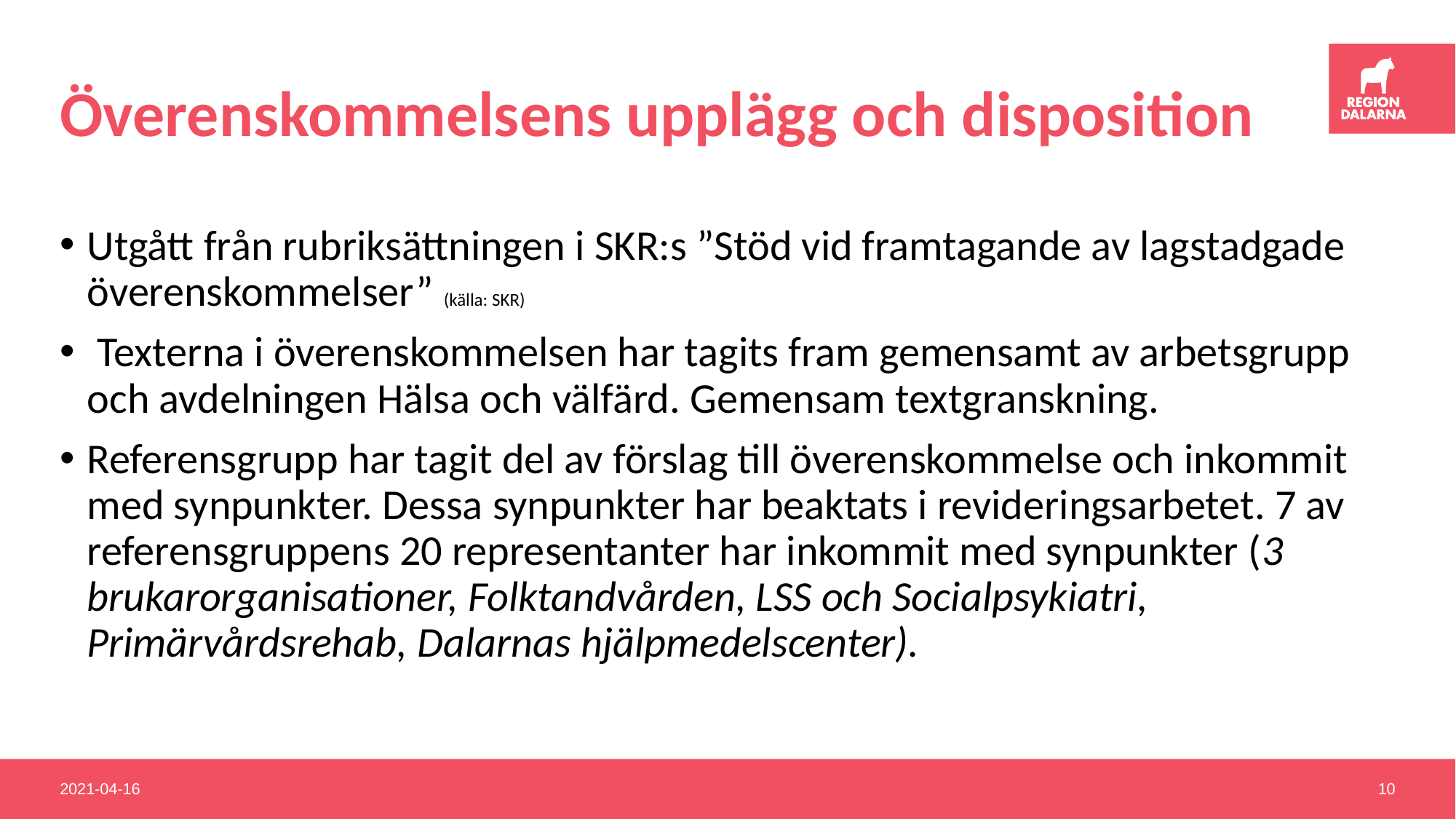

# Överenskommelsens upplägg och disposition
Utgått från rubriksättningen i SKR:s ”Stöd vid framtagande av lagstadgade överenskommelser” (källa: SKR)
 Texterna i överenskommelsen har tagits fram gemensamt av arbetsgrupp och avdelningen Hälsa och välfärd. Gemensam textgranskning.
Referensgrupp har tagit del av förslag till överenskommelse och inkommit med synpunkter. Dessa synpunkter har beaktats i revideringsarbetet. 7 av referensgruppens 20 representanter har inkommit med synpunkter (3 brukarorganisationer, Folktandvården, LSS och Socialpsykiatri, Primärvårdsrehab, Dalarnas hjälpmedelscenter).

2021-04-16

10